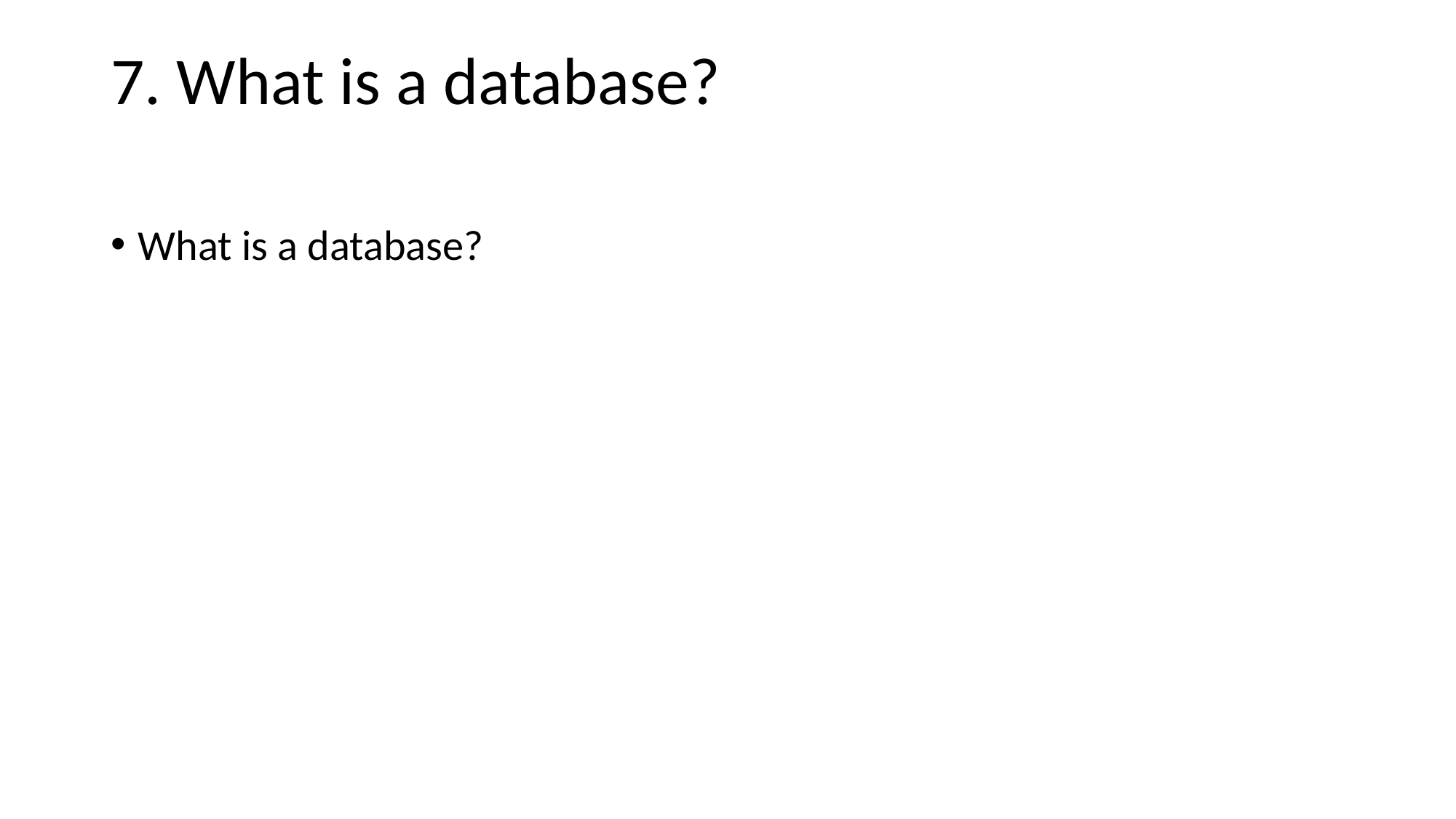

# 7. What is a database?
What is a database?